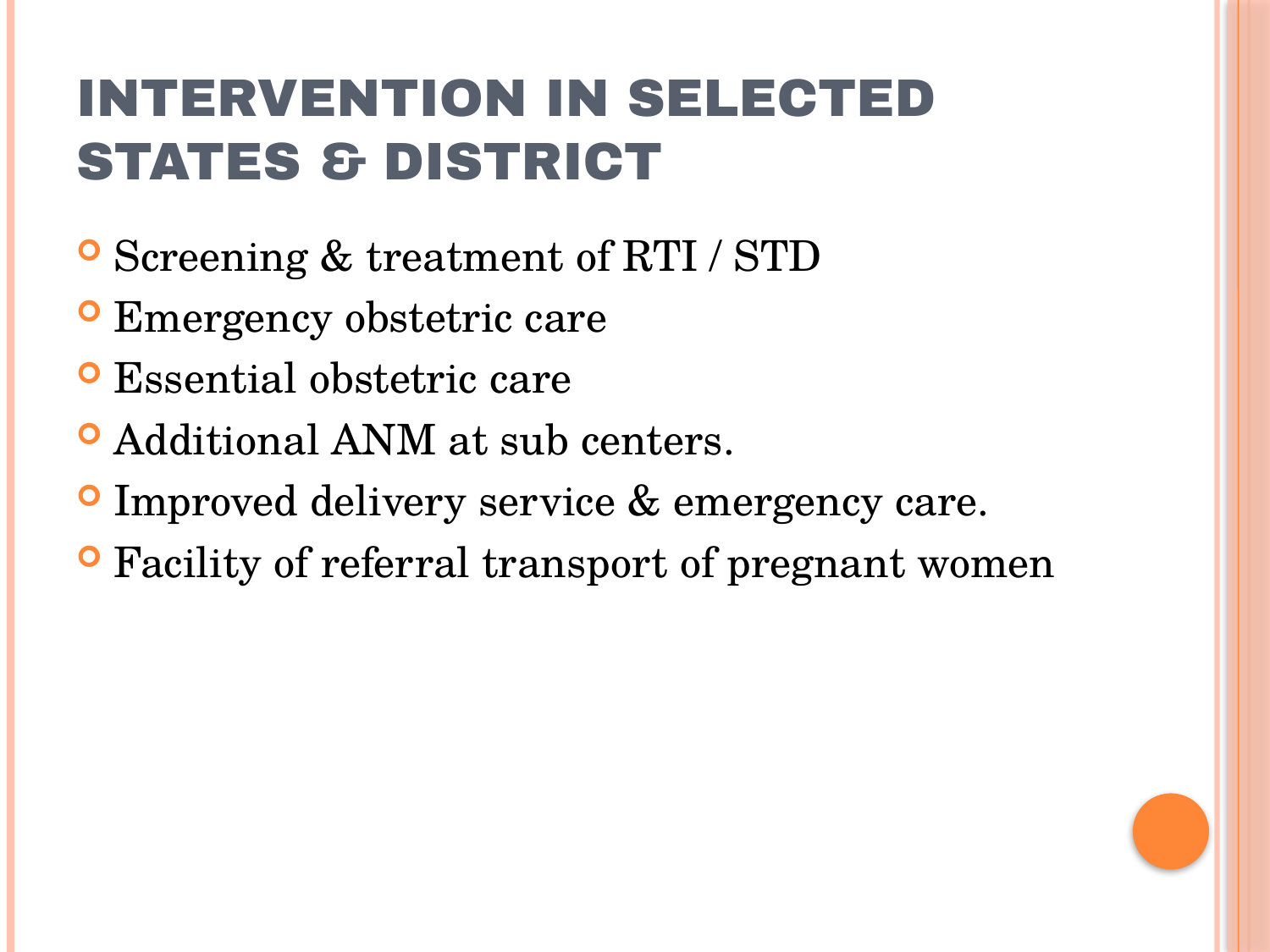

# Intervention in selected states & district
Screening & treatment of RTI / STD
Emergency obstetric care
Essential obstetric care
Additional ANM at sub centers.
Improved delivery service & emergency care.
Facility of referral transport of pregnant women